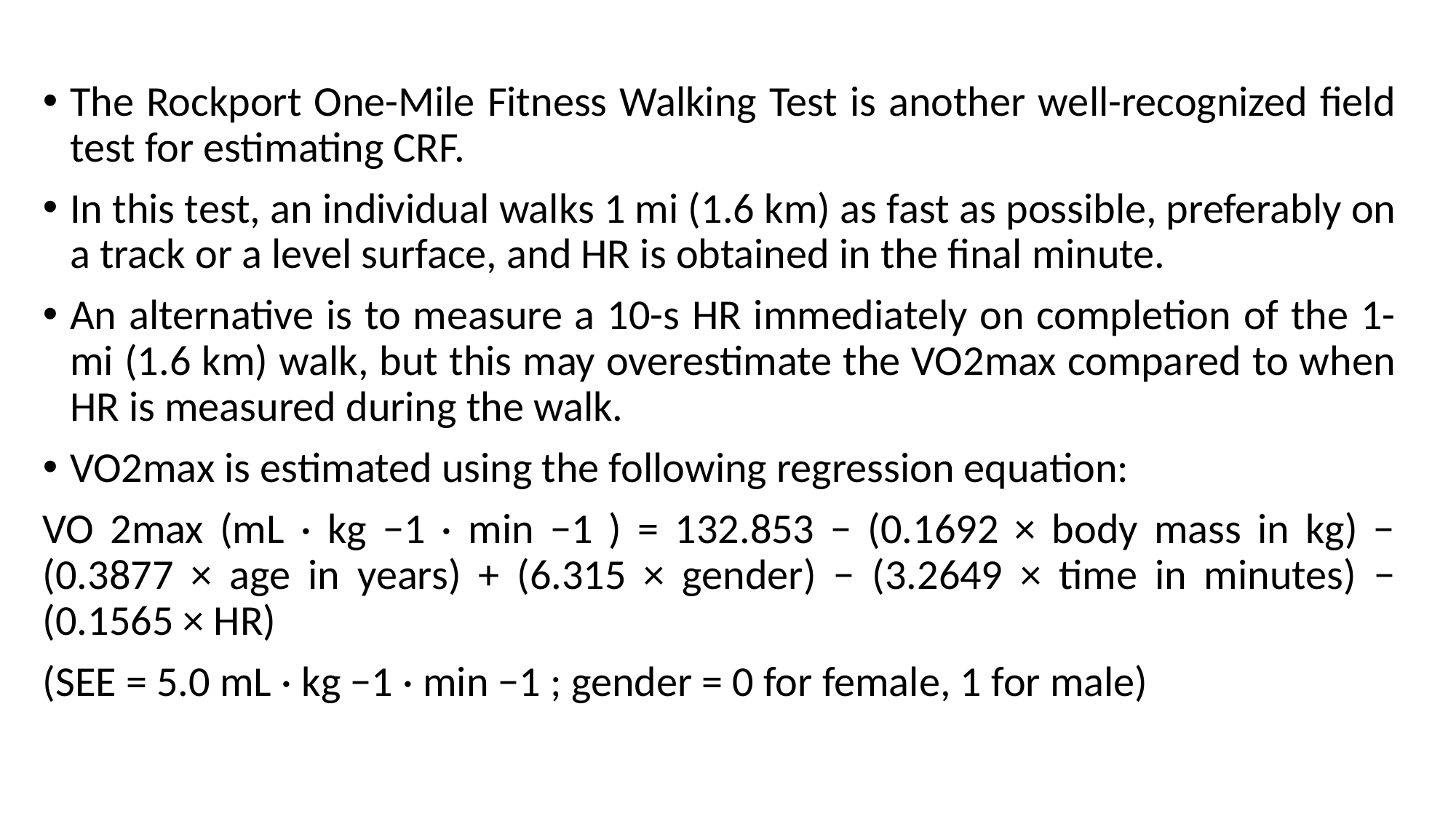

The Rockport One-Mile Fitness Walking Test is another well-recognized field test for estimating CRF.
In this test, an individual walks 1 mi (1.6 km) as fast as possible, preferably on a track or a level surface, and HR is obtained in the final minute.
An alternative is to measure a 10-s HR immediately on completion of the 1-mi (1.6 km) walk, but this may overestimate the VO2max compared to when HR is measured during the walk.
VO2max is estimated using the following regression equation:
VO 2max (mL · kg −1 · min −1 ) = 132.853 − (0.1692 × body mass in kg) − (0.3877 × age in years) + (6.315 × gender) − (3.2649 × time in minutes) − (0.1565 × HR)
(SEE = 5.0 mL · kg −1 · min −1 ; gender = 0 for female, 1 for male)